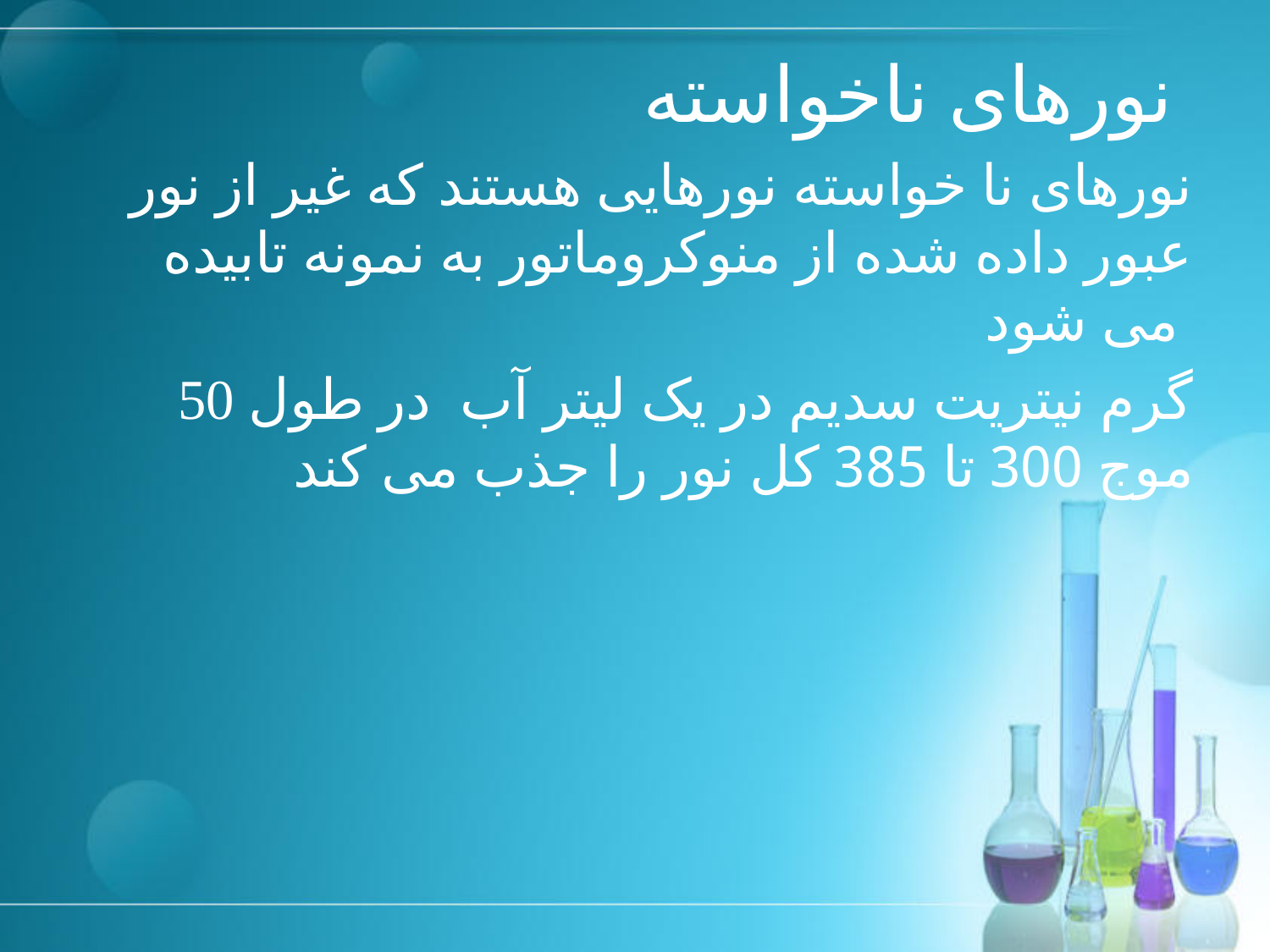

# نورهای ناخواسته
نورهای نا خواسته نورهایی هستند که غیر از نور عبور داده شده از منوکروماتور به نمونه تابیده می شود
50 گرم نیتریت سدیم در یک لیتر آب  در طول موج 300 تا 385 کل نور را جذب می کند